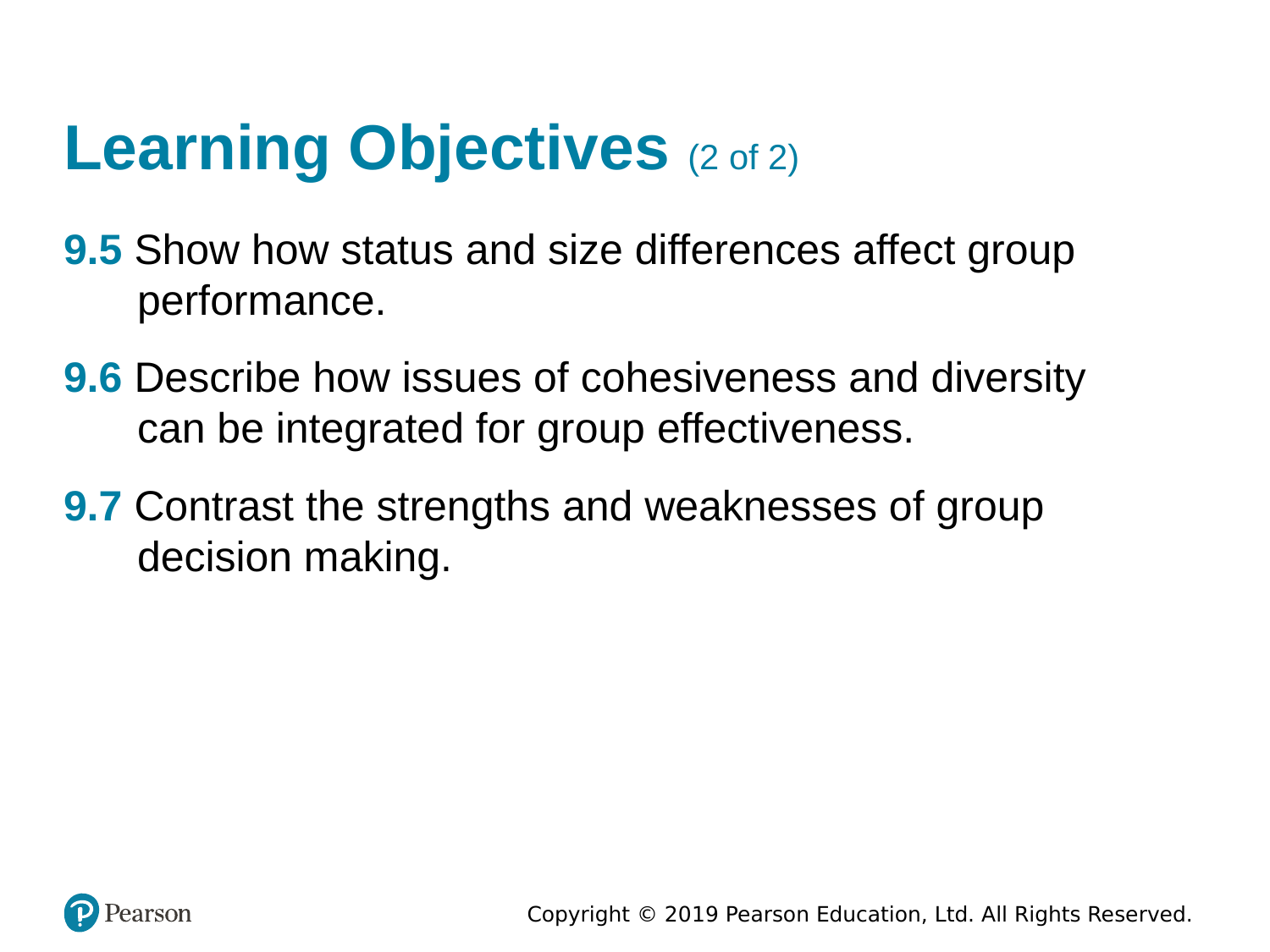

# Learning Objectives (2 of 2)
9.5 Show how status and size differences affect group performance.
9.6 Describe how issues of cohesiveness and diversity can be integrated for group effectiveness.
9.7 Contrast the strengths and weaknesses of group decision making.